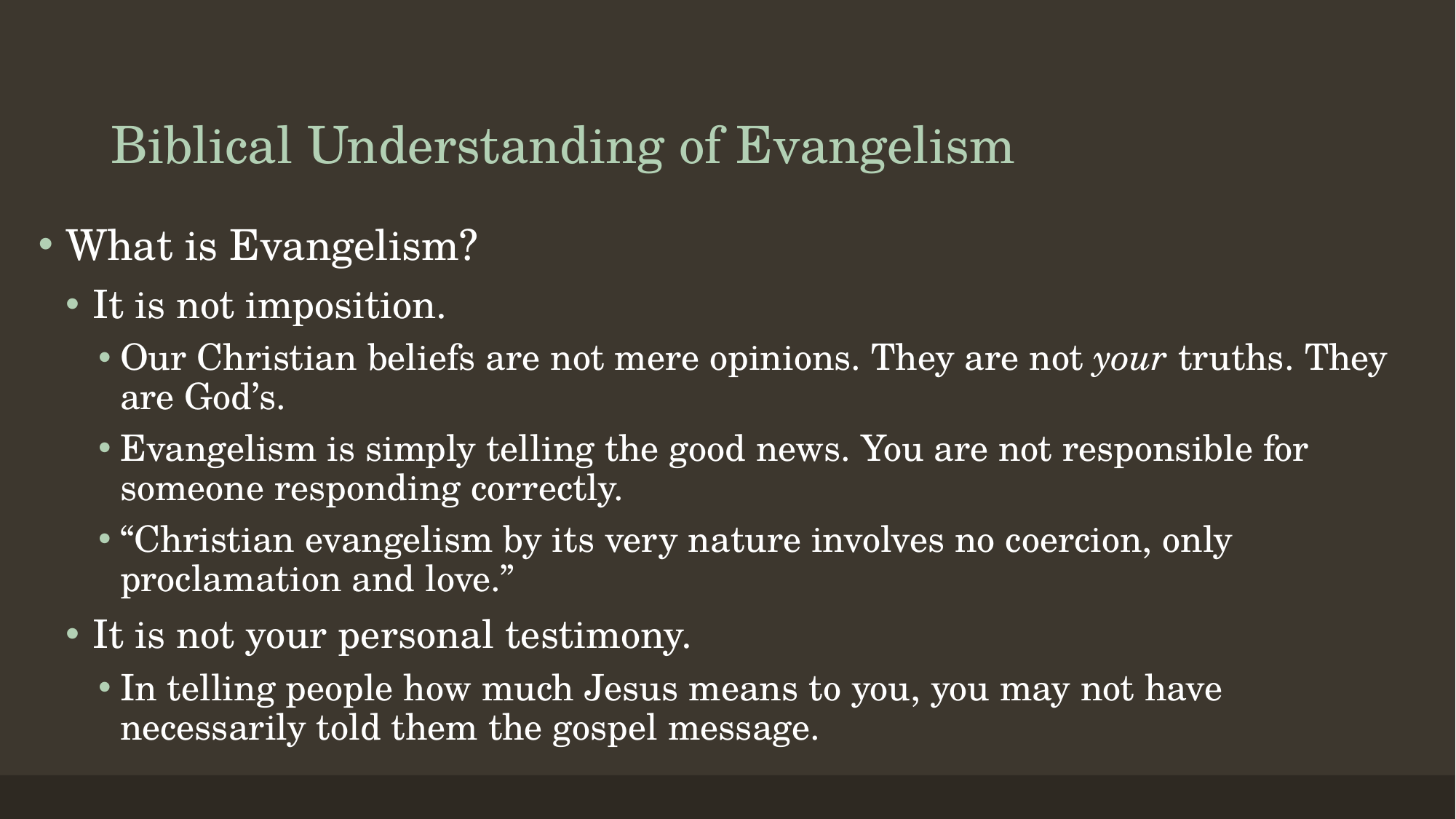

# Biblical Understanding of Evangelism
What is Evangelism?
It is not imposition.
Our Christian beliefs are not mere opinions. They are not your truths. They are God’s.
Evangelism is simply telling the good news. You are not responsible for someone responding correctly.
“Christian evangelism by its very nature involves no coercion, only proclamation and love.”
It is not your personal testimony.
In telling people how much Jesus means to you, you may not have necessarily told them the gospel message.